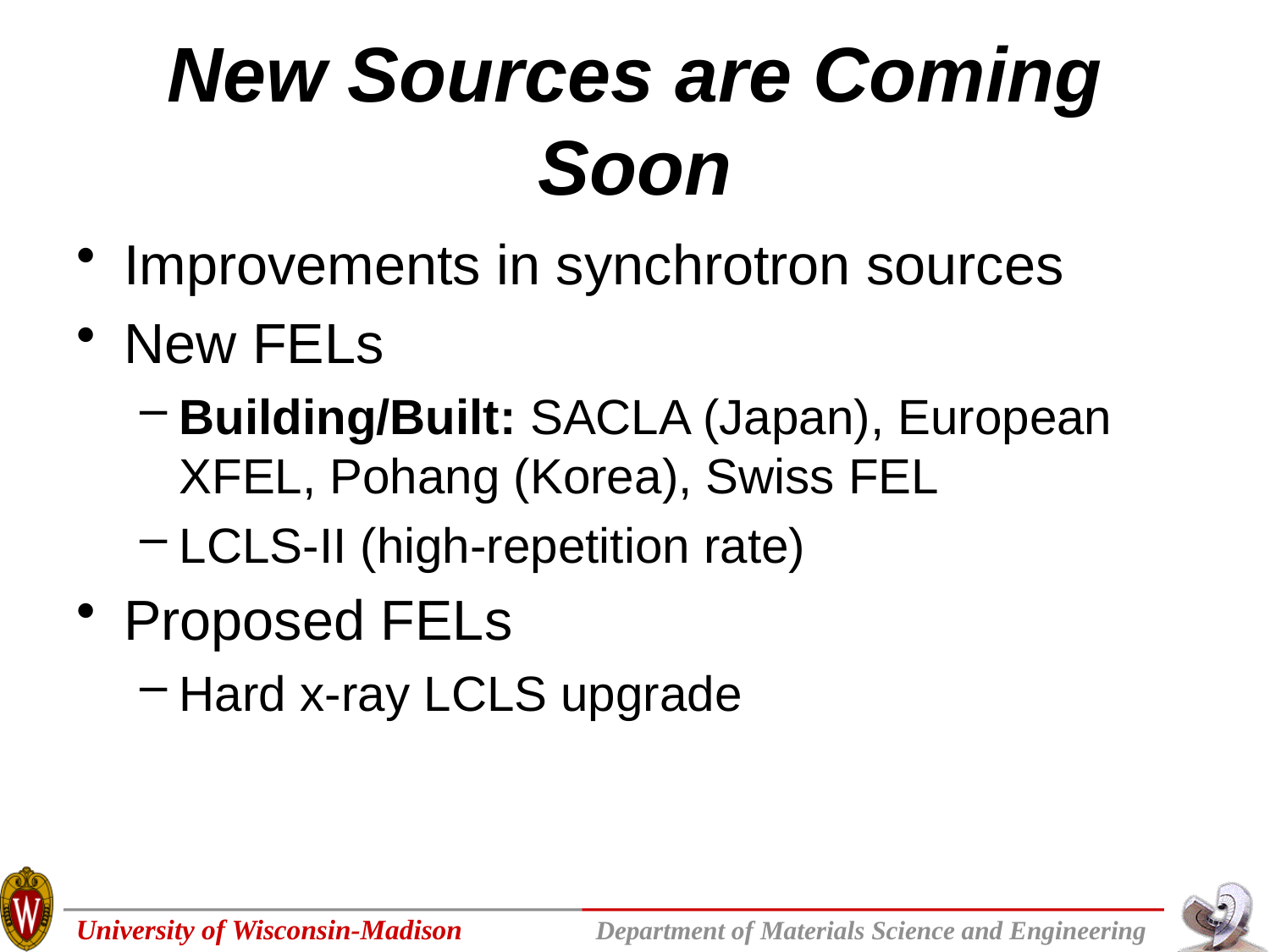

# New Sources are Coming Soon
Improvements in synchrotron sources
New FELs
Building/Built: SACLA (Japan), European XFEL, Pohang (Korea), Swiss FEL
LCLS-II (high-repetition rate)
Proposed FELs
Hard x-ray LCLS upgrade